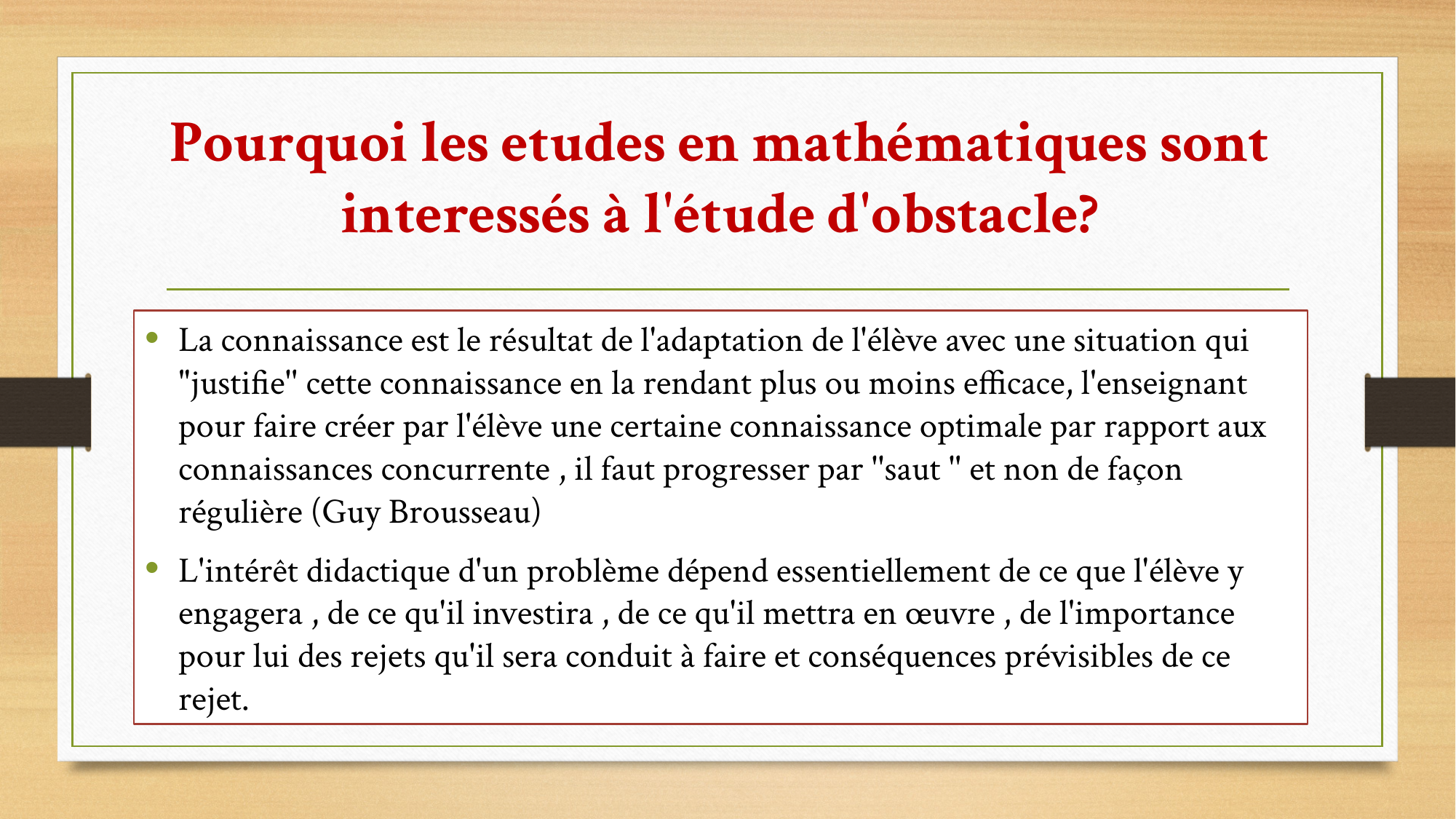

# Pourquoi les etudes en mathématiques sont interessés à l'étude d'obstacle?
La connaissance est le résultat de l'adaptation de l'élève avec une situation qui  "justifie'' cette connaissance en la rendant plus ou moins efficace, l'enseignant pour faire créer par l'élève une certaine connaissance optimale par rapport aux connaissances concurrente , il faut progresser par ''saut '' et non de façon régulière (Guy Brousseau)
L'intérêt didactique d'un problème dépend essentiellement de ce que l'élève y engagera , de ce qu'il investira , de ce qu'il mettra en œuvre , de l'importance pour lui des rejets qu'il sera conduit à faire et conséquences prévisibles de ce rejet.